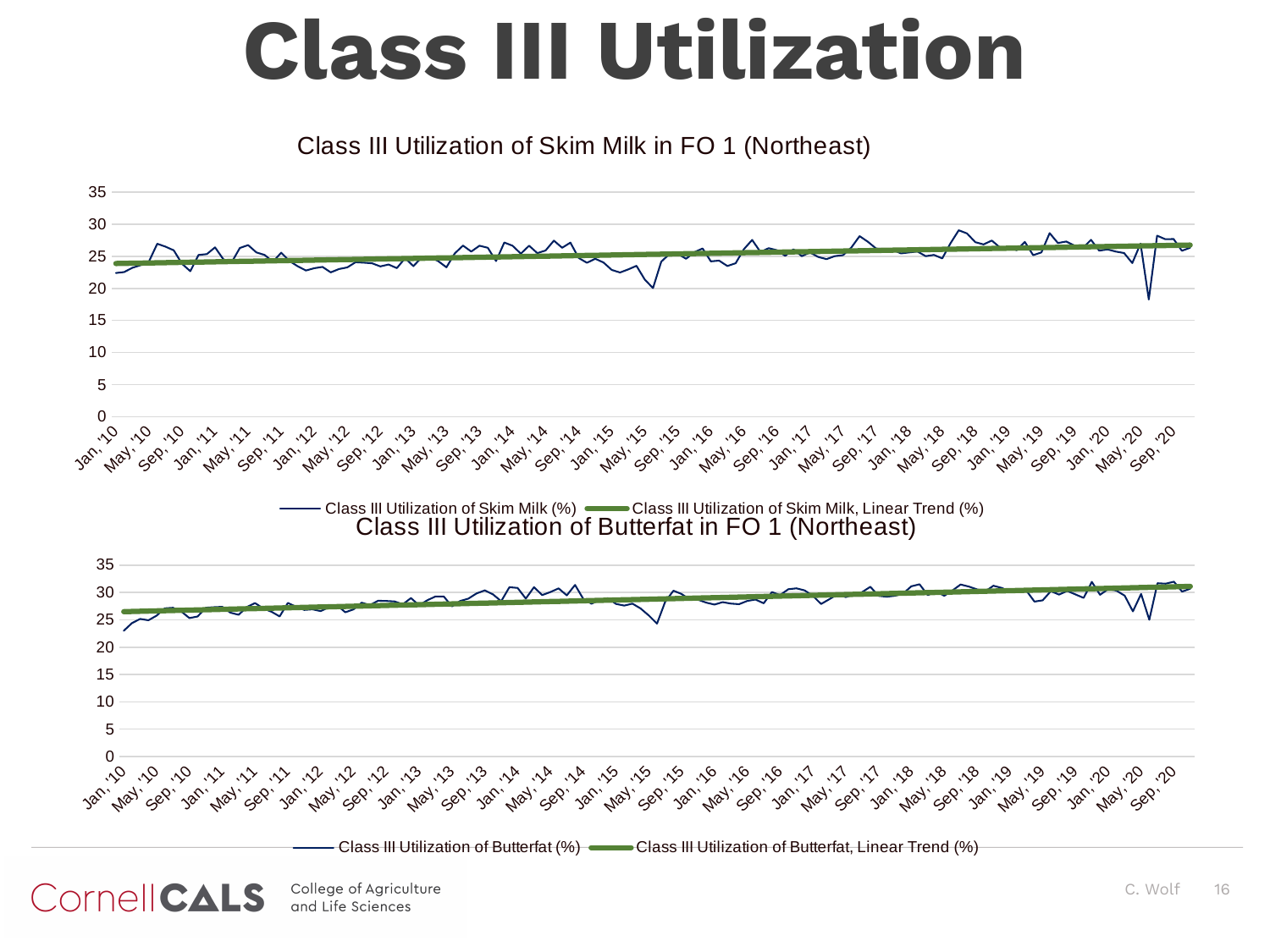

# Class III Utilization

### Chart:

| Category |  |  |
|---|---|---|
| 40179 | 22.4 | 23.879063360881553 |
| 40210 | 22.55 | 23.90112812232332 |
| 40238 | 23.22 | 23.923192883765086 |
| 40269 | 23.62 | 23.94525764520685 |
| 40299 | 24.19 | 23.96732240664862 |
| 40330 | 26.95 | 23.98938716809039 |
| 40360 | 26.5 | 24.011451929532154 |
| 40391 | 25.93 | 24.03351669097392 |
| 40422 | 23.84 | 24.055581452415687 |
| 40452 | 22.68 | 24.077646213857452 |
| 40483 | 25.21 | 24.09971097529922 |
| 40513 | 25.34 | 24.121775736740986 |
| 40544 | 26.39 | 24.143840498182755 |
| 40575 | 24.54 | 24.16590525962452 |
| 40603 | 24.05 | 24.18797002106629 |
| 40634 | 26.3 | 24.210034782508053 |
| 40664 | 26.74 | 24.232099543949822 |
| 40695 | 25.61 | 24.254164305391587 |
| 40725 | 25.21 | 24.276229066833356 |
| 40756 | 24.14 | 24.29829382827512 |
| 40787 | 25.57 | 24.32035858971689 |
| 40817 | 24.27 | 24.342423351158654 |
| 40848 | 23.45 | 24.364488112600423 |
| 40878 | 22.79 | 24.386552874042188 |
| 40909 | 23.15 | 24.408617635483957 |
| 40940 | 23.35 | 24.43068239692572 |
| 40969 | 22.5 | 24.45274715836749 |
| 41000 | 23.02 | 24.474811919809255 |
| 41030 | 23.27 | 24.496876681251024 |
| 41061 | 24.08 | 24.51894144269279 |
| 41091 | 24.01 | 24.541006204134558 |
| 41122 | 23.91 | 24.563070965576323 |
| 41153 | 23.43 | 24.58513572701809 |
| 41183 | 23.72 | 24.607200488459856 |
| 41214 | 23.16 | 24.629265249901625 |
| 41244 | 24.72 | 24.65133001134339 |
| 41275 | 23.47 | 24.67339477278516 |
| 41306 | 24.84 | 24.695459534226924 |
| 41334 | 24.9 | 24.717524295668692 |
| 41365 | 24.25 | 24.739589057110457 |
| 41395 | 23.29 | 24.761653818552226 |
| 41426 | 25.44 | 24.78371857999399 |
| 41456 | 26.67 | 24.80578334143576 |
| 41487 | 25.74 | 24.827848102877525 |
| 41518 | 26.65 | 24.849912864319293 |
| 41548 | 26.33 | 24.87197762576106 |
| 41579 | 24.26 | 24.894042387202827 |
| 41609 | 27.15 | 24.916107148644592 |
| 41640 | 26.65 | 24.93817191008636 |
| 41671 | 25.41 | 24.960236671528126 |
| 41699 | 26.65 | 24.982301432969894 |
| 41730 | 25.5 | 25.00436619441166 |
| 41760 | 25.91 | 25.026430955853428 |
| 41791 | 27.44 | 25.048495717295193 |
| 41821 | 26.33 | 25.07056047873696 |
| 41852 | 27.13 | 25.092625240178727 |
| 41883 | 24.74 | 25.114690001620495 |
| 41913 | 23.99 | 25.13675476306226 |
| 41944 | 24.62 | 25.15881952450403 |
| 41974 | 24.04 | 25.180884285945794 |
| 42005 | 22.88 | 25.202949047387563 |
| 42036 | 22.48 | 25.225013808829328 |
| 42064 | 22.96 | 25.247078570271093 |
| 42095 | 23.52 | 25.26914333171286 |
| 42125 | 21.39 | 25.29120809315463 |
| 42156 | 20.05 | 25.313272854596395 |
| 42186 | 24.17 | 25.33533761603816 |
| 42217 | 25.37 | 25.35740237747993 |
| 42248 | 25.38 | 25.379467138921697 |
| 42278 | 24.62 | 25.401531900363462 |
| 42309 | 25.64 | 25.423596661805227 |
| 42339 | 26.22 | 25.445661423246996 |
| 42370 | 24.21 | 25.467726184688765 |
| 42401 | 24.33 | 25.48979094613053 |
| 42430 | 23.49 | 25.511855707572295 |
| 42461 | 23.92 | 25.533920469014063 |
| 42491 | 26.11 | 25.55598523045583 |
| 42522 | 27.55 | 25.578049991897597 |
| 42552 | 25.68 | 25.600114753339362 |
| 42583 | 26.27 | 25.62217951478113 |
| 42614 | 25.95 | 25.644244276222896 |
| 42644 | 25.08 | 25.666309037664664 |
| 42675 | 26.1 | 25.68837379910643 |
| 42705 | 25.02 | 25.710438560548198 |
| 42736 | 25.6 | 25.732503321989963 |
| 42767 | 24.9 | 25.75456808343173 |
| 42795 | 24.56 | 25.776632844873497 |
| 42826 | 25.03 | 25.798697606315265 |
| 42856 | 25.18 | 25.82076236775703 |
| 42887 | 26.37 | 25.8428271291988 |
| 42917 | 28.14 | 25.864891890640564 |
| 42948 | 27.27 | 25.886956652082333 |
| 42979 | 26.21 | 25.909021413524098 |
| 43009 | 26.13 | 25.931086174965866 |
| 43040 | 26.03 | 25.95315093640763 |
| 43070 | 25.45 | 25.9752156978494 |
| 43101 | 25.61 | 25.997280459291165 |
| 43132 | 25.75 | 26.019345220732934 |
| 43160 | 25.02 | 26.0414099821747 |
| 43191 | 25.22 | 26.063474743616467 |
| 43221 | 24.67 | 26.085539505058232 |
| 43252 | 27.03 | 26.1076042665 |
| 43282 | 29.05 | 26.129669027941766 |
| 43313 | 28.56 | 26.151733789383535 |
| 43344 | 27.2 | 26.1737985508253 |
| 43374 | 26.85 | 26.19586331226707 |
| 43405 | 27.46 | 26.217928073708833 |
| 43435 | 26.35 | 26.239992835150602 |
| 43466 | 26.44 | 26.262057596592367 |
| 43497 | 25.96 | 26.284122358034136 |
| 43525 | 27.24 | 26.3061871194759 |
| 43556 | 25.18 | 26.32825188091767 |
| 43586 | 25.61 | 26.350316642359434 |
| 43617 | 28.61 | 26.372381403801203 |
| 43647 | 27.07 | 26.394446165242968 |
| 43678 | 27.3 | 26.416510926684737 |
| 43709 | 26.67 | 26.4385756881265 |
| 43739 | 26.26 | 26.46064044956827 |
| 43770 | 27.57 | 26.482705211010035 |
| 43800 | 25.88 | 26.504769972451804 |
| 43831 | 26.08 | 26.52683473389357 |
| 43862 | 25.74 | 26.548899495335334 |
| 43891 | 25.51 | 26.570964256777103 |
| 43922 | 23.95 | 26.59302901821887 |
| 43952 | 26.98 | 26.615093779660636 |
| 43983 | 18.27 | 26.6371585411024 |
| 44013 | 28.21 | 26.65922330254417 |
| 44044 | 27.66 | 26.68128806398594 |
| 44075 | 27.69 | 26.703352825427704 |
| 44105 | 25.86 | 26.72541758686947 |
| 44136 | 26.34 | 26.747482348311237 |

### Chart:

| Category |  |  |
|---|---|---|
| 40179 | 23.0 | 26.479986225895328 |
| 40210 | 24.4 | 26.515513068037144 |
| 40238 | 25.15 | 26.551039910178957 |
| 40269 | 24.91 | 26.586566752320774 |
| 40299 | 25.76 | 26.62209359446259 |
| 40330 | 27.09 | 26.657620436604404 |
| 40360 | 27.19 | 26.69314727874622 |
| 40391 | 26.53 | 26.728674120888037 |
| 40422 | 25.31 | 26.76420096302985 |
| 40452 | 25.6 | 26.799727805171667 |
| 40483 | 27.2 | 26.835254647313484 |
| 40513 | 27.3 | 26.870781489455297 |
| 40544 | 27.36 | 26.906308331597113 |
| 40575 | 26.3 | 26.941835173738927 |
| 40603 | 25.91 | 26.977362015880743 |
| 40634 | 27.34 | 27.01288885802256 |
| 40664 | 28.05 | 27.048415700164373 |
| 40695 | 27.07 | 27.08394254230619 |
| 40725 | 26.47 | 27.119469384448006 |
| 40756 | 25.61 | 27.15499622658982 |
| 40787 | 28.08 | 27.190523068731636 |
| 40817 | 27.38 | 27.22604991087345 |
| 40848 | 26.8 | 27.261576753015266 |
| 40878 | 26.91 | 27.297103595157083 |
| 40909 | 26.58 | 27.332630437298896 |
| 40940 | 27.31 | 27.368157279440712 |
| 40969 | 27.65 | 27.40368412158253 |
| 41000 | 26.37 | 27.439210963724342 |
| 41030 | 26.9 | 27.47473780586616 |
| 41061 | 28.12 | 27.510264648007976 |
| 41091 | 27.67 | 27.54579149014979 |
| 41122 | 28.48 | 27.581318332291605 |
| 41153 | 28.43 | 27.616845174433422 |
| 41183 | 28.35 | 27.652372016575235 |
| 41214 | 27.82 | 27.687898858717052 |
| 41244 | 28.96 | 27.72342570085887 |
| 41275 | 27.64 | 27.75895254300068 |
| 41306 | 28.57 | 27.7944793851425 |
| 41334 | 29.26 | 27.83000622728431 |
| 41365 | 29.26 | 27.865533069426128 |
| 41395 | 27.44 | 27.901059911567945 |
| 41426 | 28.43 | 27.936586753709758 |
| 41456 | 28.86 | 27.972113595851575 |
| 41487 | 29.81 | 28.00764043799339 |
| 41518 | 30.37 | 28.043167280135204 |
| 41548 | 29.64 | 28.07869412227702 |
| 41579 | 28.39 | 28.114220964418834 |
| 41609 | 30.95 | 28.14974780656065 |
| 41640 | 30.81 | 28.185274648702467 |
| 41671 | 28.87 | 28.22080149084428 |
| 41699 | 30.95 | 28.256328332986097 |
| 41730 | 29.51 | 28.291855175127914 |
| 41760 | 30.07 | 28.327382017269727 |
| 41791 | 30.73 | 28.362908859411544 |
| 41821 | 29.46 | 28.39843570155336 |
| 41852 | 31.36 | 28.433962543695174 |
| 41883 | 28.82 | 28.46948938583699 |
| 41913 | 27.94 | 28.505016227978807 |
| 41944 | 28.56 | 28.54054307012062 |
| 41974 | 28.94 | 28.576069912262437 |
| 42005 | 27.89 | 28.611596754404253 |
| 42036 | 27.59 | 28.647123596546066 |
| 42064 | 27.95 | 28.682650438687883 |
| 42095 | 27.06 | 28.7181772808297 |
| 42125 | 25.78 | 28.753704122971513 |
| 42156 | 24.3 | 28.78923096511333 |
| 42186 | 28.32 | 28.824757807255143 |
| 42217 | 30.31 | 28.86028464939696 |
| 42248 | 29.7 | 28.895811491538776 |
| 42278 | 28.68 | 28.93133833368059 |
| 42309 | 28.66 | 28.966865175822406 |
| 42339 | 28.13 | 29.00239201796422 |
| 42370 | 27.77 | 29.037918860106036 |
| 42401 | 28.22 | 29.073445702247852 |
| 42430 | 27.96 | 29.108972544389665 |
| 42461 | 27.85 | 29.144499386531482 |
| 42491 | 28.44 | 29.1800262286733 |
| 42522 | 28.7 | 29.215553070815112 |
| 42552 | 28.01 | 29.25107991295693 |
| 42583 | 30.06 | 29.286606755098745 |
| 42614 | 29.51 | 29.32213359724056 |
| 42644 | 30.58 | 29.357660439382375 |
| 42675 | 30.74 | 29.39318728152419 |
| 42705 | 30.36 | 29.428714123666005 |
| 42736 | 29.36 | 29.46424096580782 |
| 42767 | 27.88 | 29.499767807949638 |
| 42795 | 28.75 | 29.53529465009145 |
| 42826 | 29.66 | 29.570821492233268 |
| 42856 | 29.14 | 29.606348334375085 |
| 42887 | 29.62 | 29.641875176516898 |
| 42917 | 30.06 | 29.677402018658714 |
| 42948 | 31.02 | 29.71292886080053 |
| 42979 | 29.36 | 29.748455702942344 |
| 43009 | 29.22 | 29.78398254508416 |
| 43040 | 29.38 | 29.819509387225974 |
| 43070 | 29.79 | 29.85503622936779 |
| 43101 | 31.12 | 29.890563071509604 |
| 43132 | 31.48 | 29.92608991365142 |
| 43160 | 29.5 | 29.961616755793237 |
| 43191 | 30.21 | 29.99714359793505 |
| 43221 | 29.38 | 30.032670440076867 |
| 43252 | 30.34 | 30.068197282218684 |
| 43282 | 31.44 | 30.103724124360497 |
| 43313 | 31.07 | 30.139250966502313 |
| 43344 | 30.55 | 30.17477780864413 |
| 43374 | 30.17 | 30.210304650785943 |
| 43405 | 31.22 | 30.24583149292776 |
| 43435 | 30.82 | 30.281358335069577 |
| 43466 | 30.23 | 30.31688517721139 |
| 43497 | 30.48 | 30.352412019353206 |
| 43525 | 30.36 | 30.387938861495023 |
| 43556 | 28.32 | 30.423465703636836 |
| 43586 | 28.55 | 30.458992545778653 |
| 43617 | 30.22 | 30.49451938792047 |
| 43647 | 29.6 | 30.530046230062283 |
| 43678 | 30.28 | 30.5655730722041 |
| 43709 | 29.63 | 30.601099914345916 |
| 43739 | 29.0 | 30.63662675648773 |
| 43770 | 31.92 | 30.672153598629546 |
| 43800 | 29.56 | 30.70768044077136 |
| 43831 | 30.62 | 30.743207282913176 |
| 43862 | 30.31 | 30.77873412505499 |
| 43891 | 29.4 | 30.814260967196805 |
| 43922 | 26.53 | 30.849787809338622 |
| 43952 | 29.72 | 30.885314651480435 |
| 43983 | 25.0 | 30.92084149362225 |
| 44013 | 31.67 | 30.95636833576407 |
| 44044 | 31.59 | 30.99189517790588 |
| 44075 | 31.96 | 31.0274220200477 |
| 44105 | 30.15 | 31.062948862189515 |
| 44136 | 30.68 | 31.098475704331328 |
C. Wolf
16